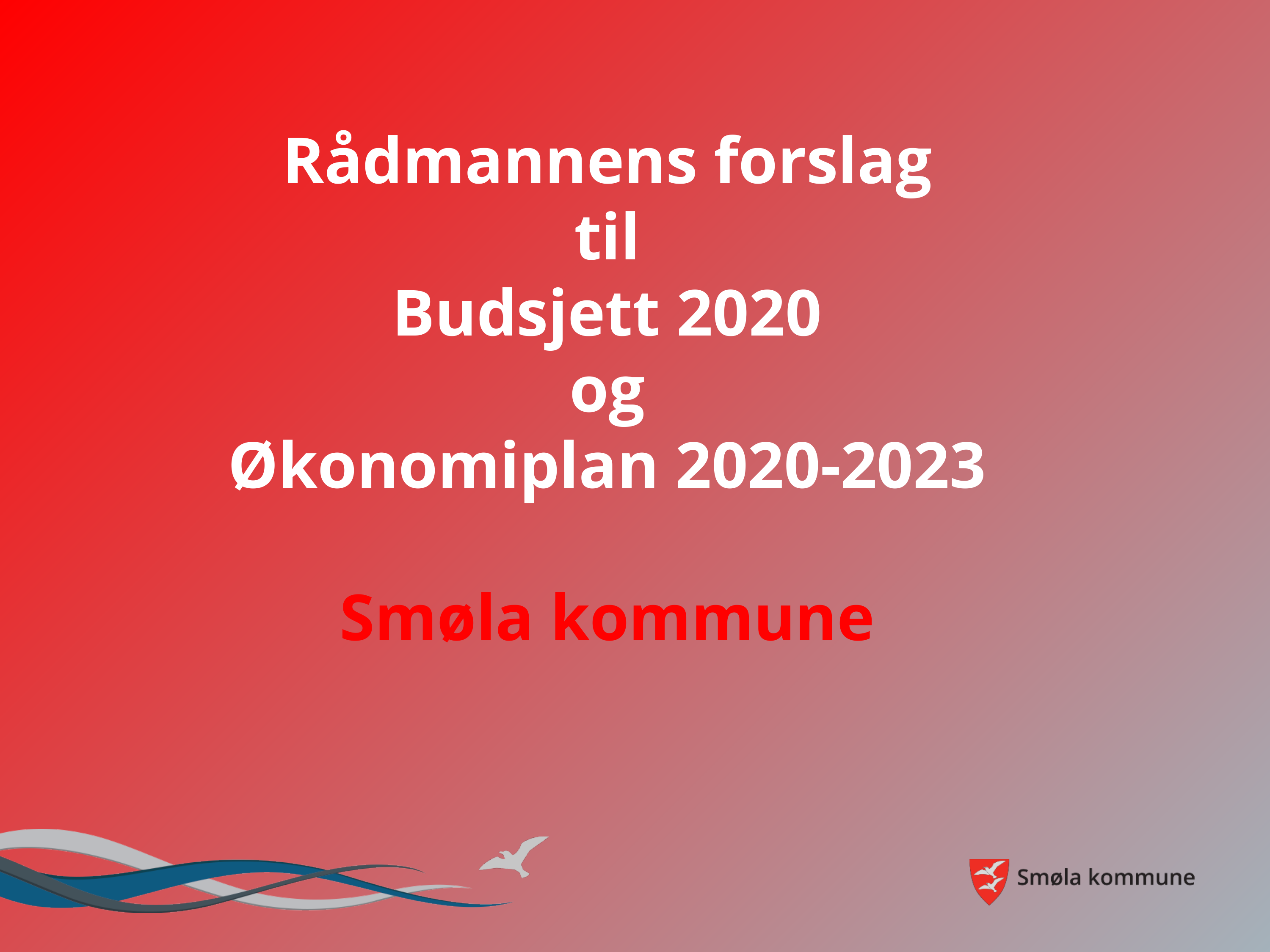

Rådmannens forslag
til
Budsjett 2020
og
Økonomiplan 2020-2023

Smøla kommune